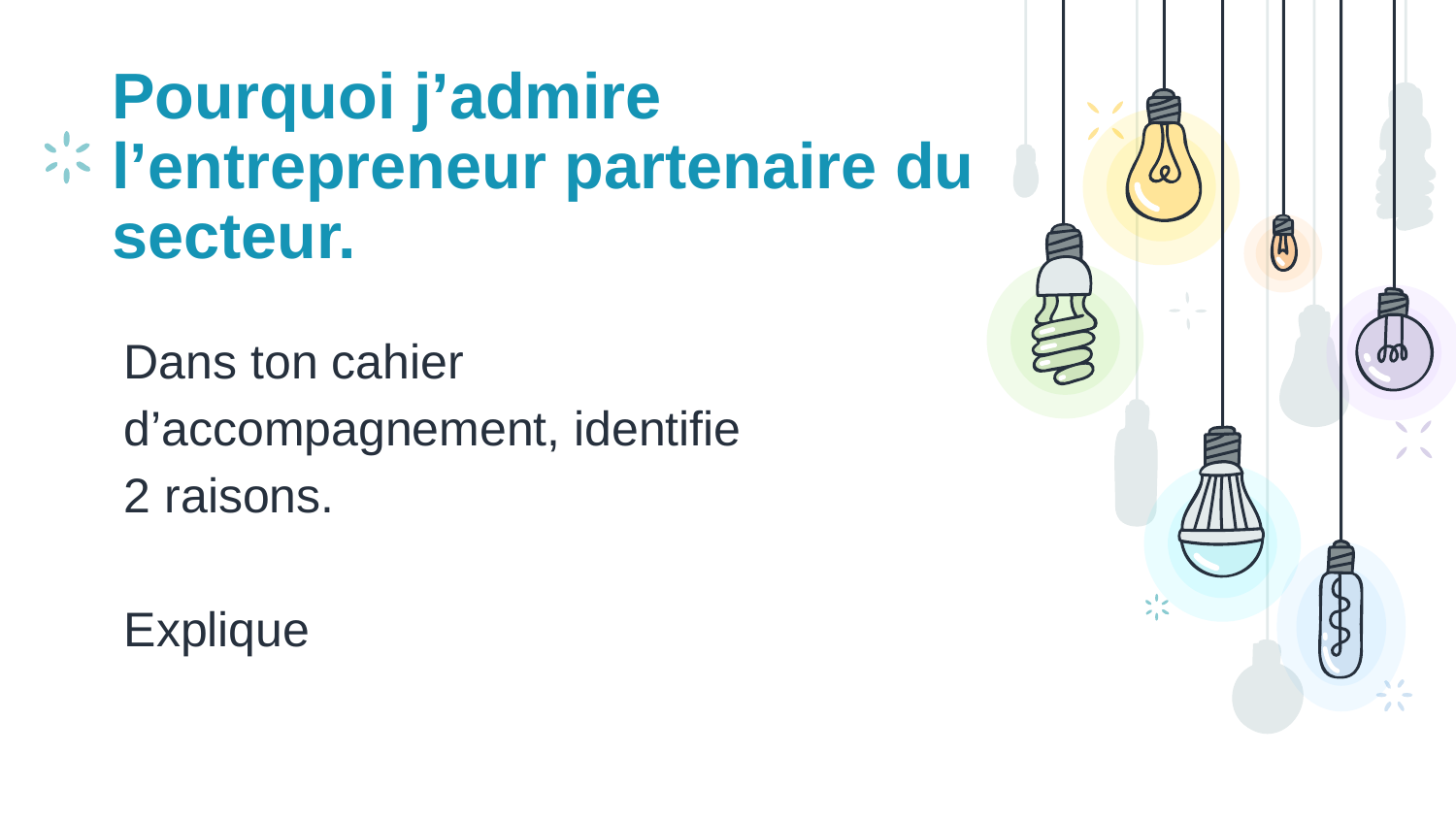

# Pourquoi j’admire l’entrepreneur partenaire du secteur.
Dans ton cahier d’accompagnement, identifie 2 raisons.

Explique